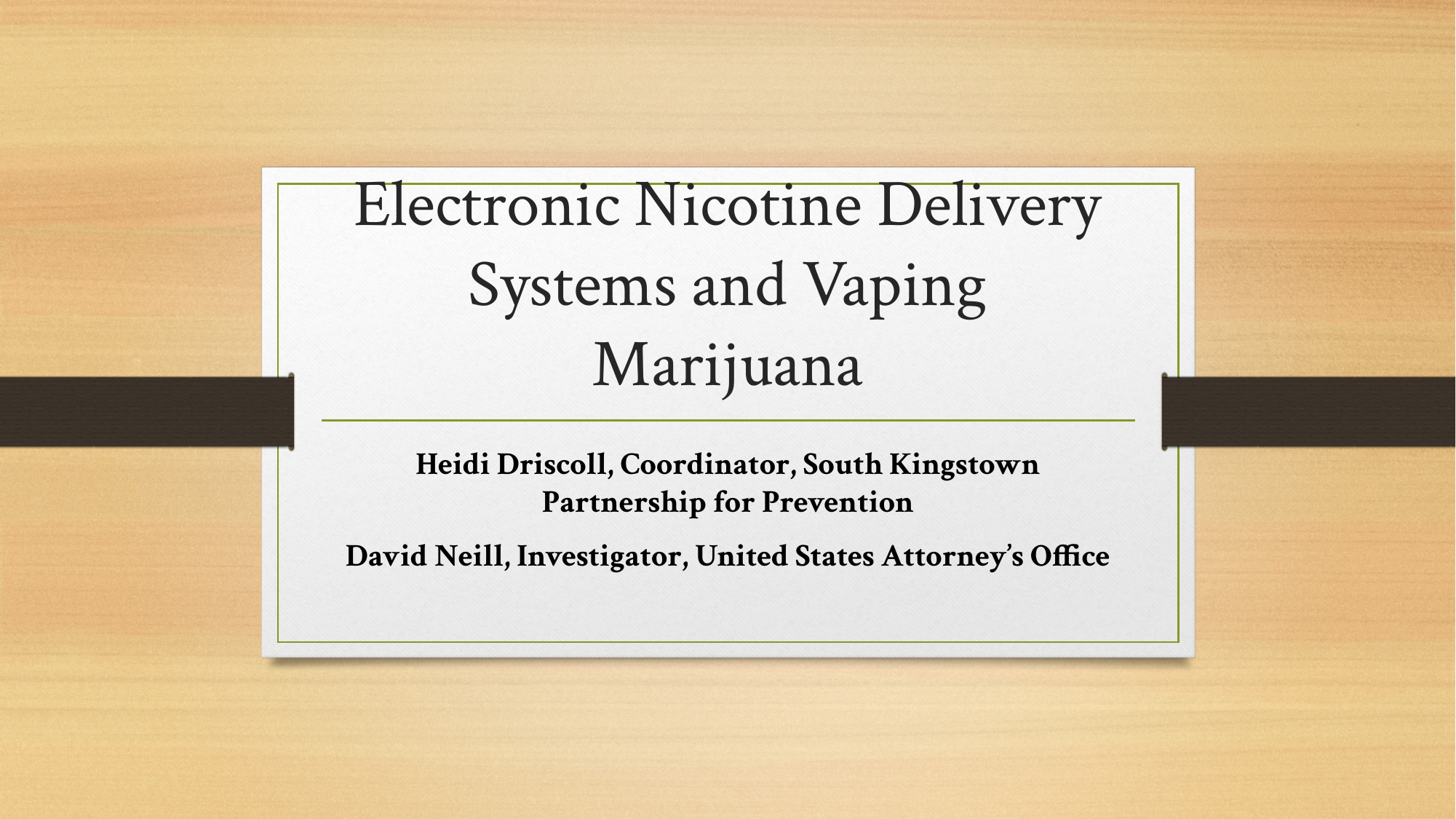

# Electronic Nicotine Delivery Systems and Vaping Marijuana
Heidi Driscoll, Coordinator, South Kingstown Partnership for Prevention
David Neill, Investigator, United States Attorney’s Office